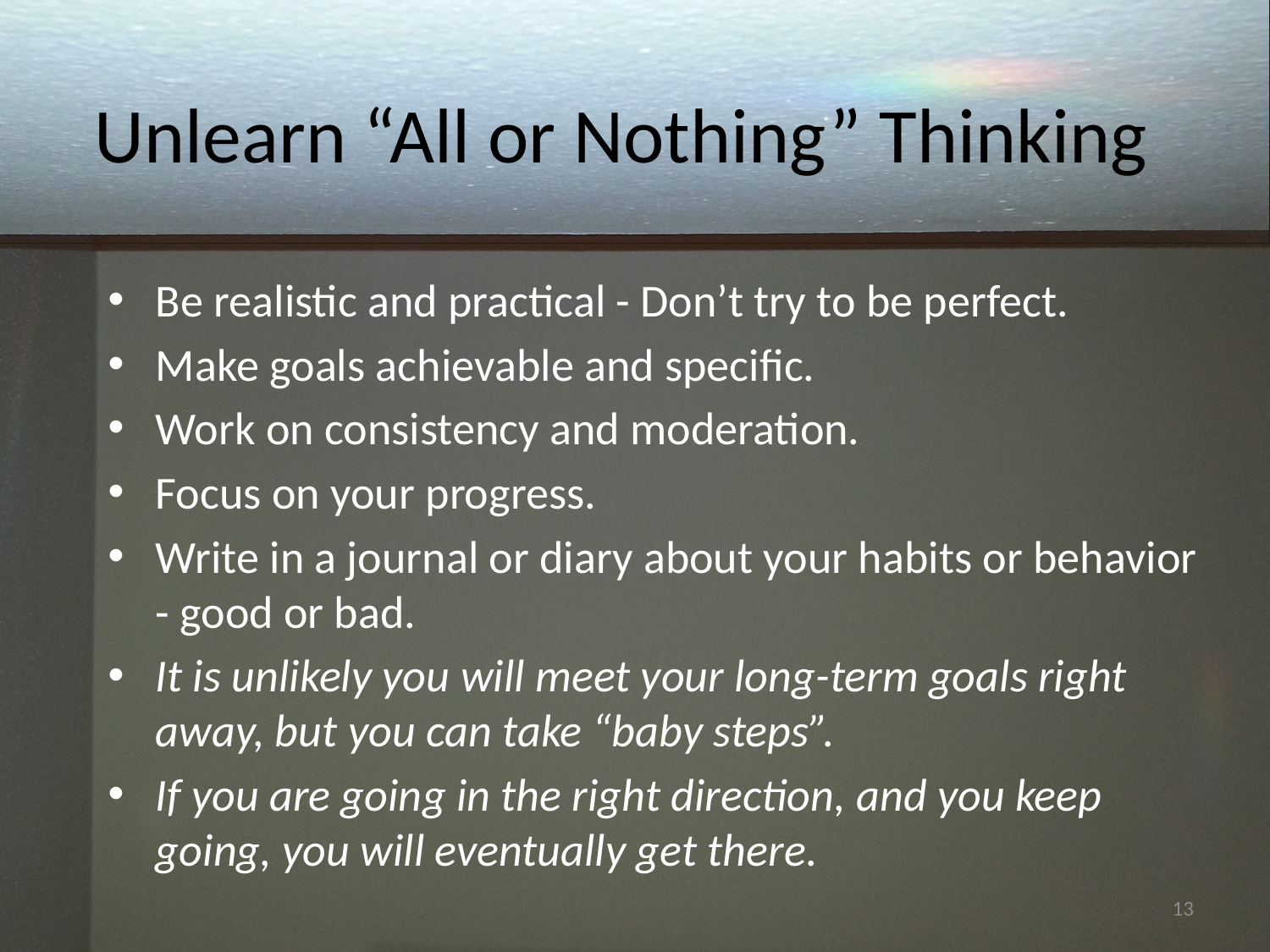

# Unlearn “All or Nothing” Thinking
Be realistic and practical - Don’t try to be perfect.
Make goals achievable and specific.
Work on consistency and moderation.
Focus on your progress.
Write in a journal or diary about your habits or behavior - good or bad.
It is unlikely you will meet your long-term goals right away, but you can take “baby steps”.
If you are going in the right direction, and you keep going, you will eventually get there.
13